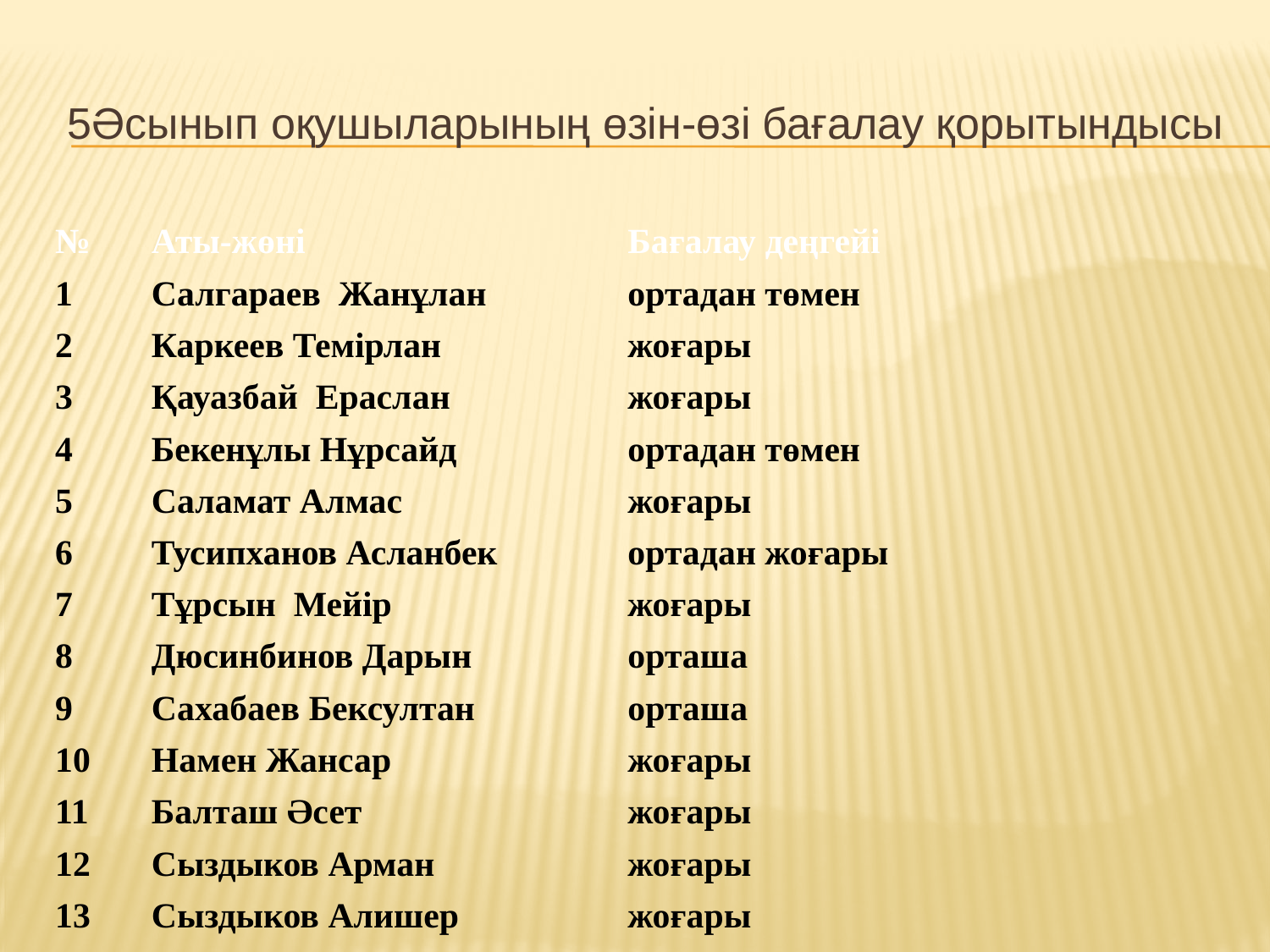

5Әсынып оқушыларының өзін-өзі бағалау қорытындысы
| № | Аты-жөні | Бағалау деңгейі |
| --- | --- | --- |
| 1 | Салгараев Жанұлан | ортадан төмен |
| 2 | Каркеев Темірлан | жоғары |
| 3 | Қауазбай Ераслан | жоғары |
| 4 | Бекенұлы Нұрсайд | ортадан төмен |
| 5 | Саламат Алмас | жоғары |
| 6 | Тусипханов Асланбек | ортадан жоғары |
| 7 | Тұрсын Мейір | жоғары |
| 8 | Дюсинбинов Дарын | орташа |
| 9 | Сахабаев Бексултан | орташа |
| 10 | Намен Жансар | жоғары |
| 11 | Балташ Әсет | жоғары |
| 12 | Сыздыков Арман | жоғары |
| 13 | Сыздыков Алишер | жоғары |